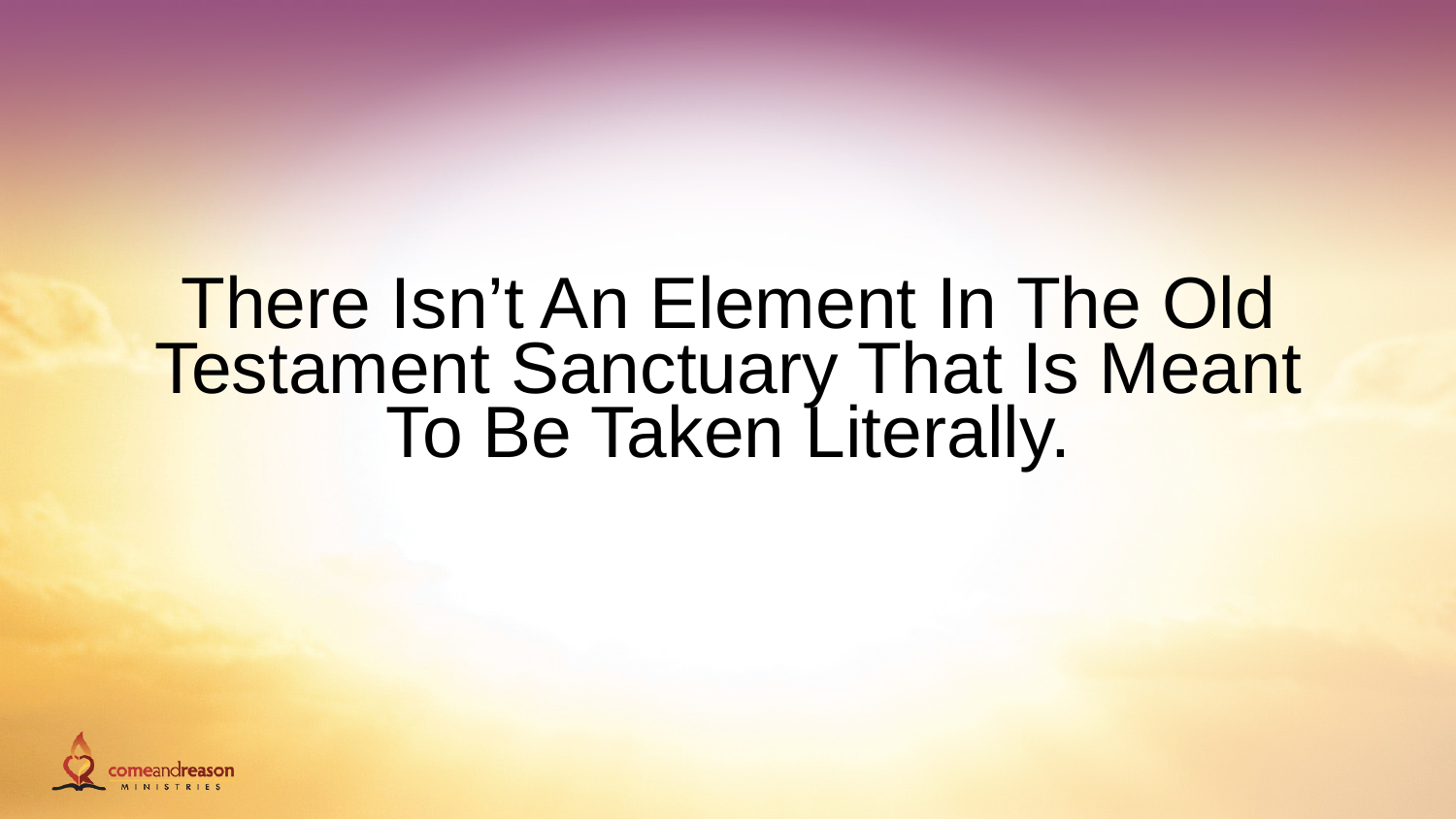

# There Isn’t An Element In The Old Testament Sanctuary That Is Meant To Be Taken Literally.